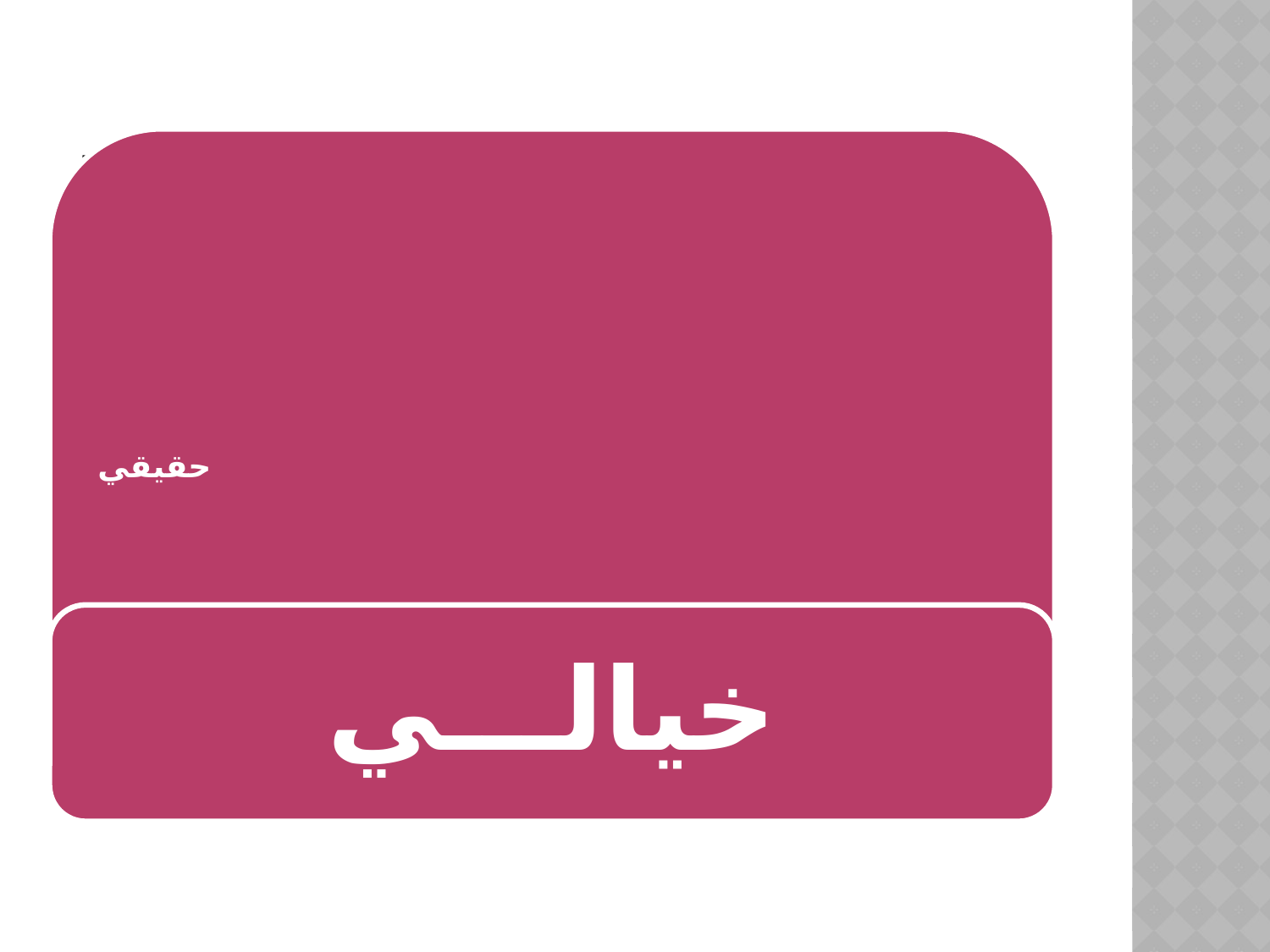

# هل تعلميـــن ما عكس كلمــــة
حقيقي

خيالـــي